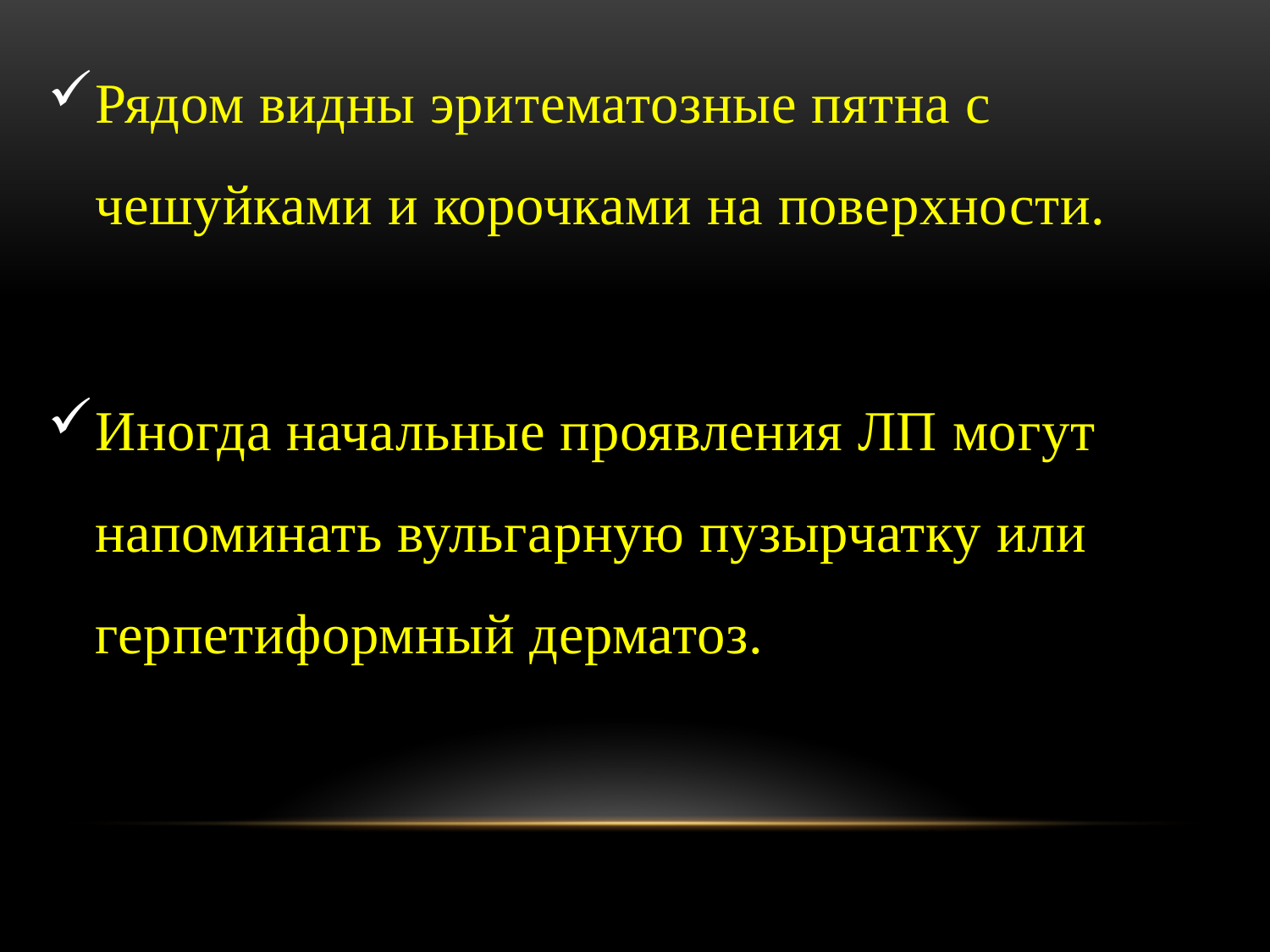

Рядом видны эритематозные пятна с чешуйками и корочками на поверхности.

Иногда начальные проявления ЛП могут напоминать вульгарную пузырчатку или герпетиформный дерматоз.